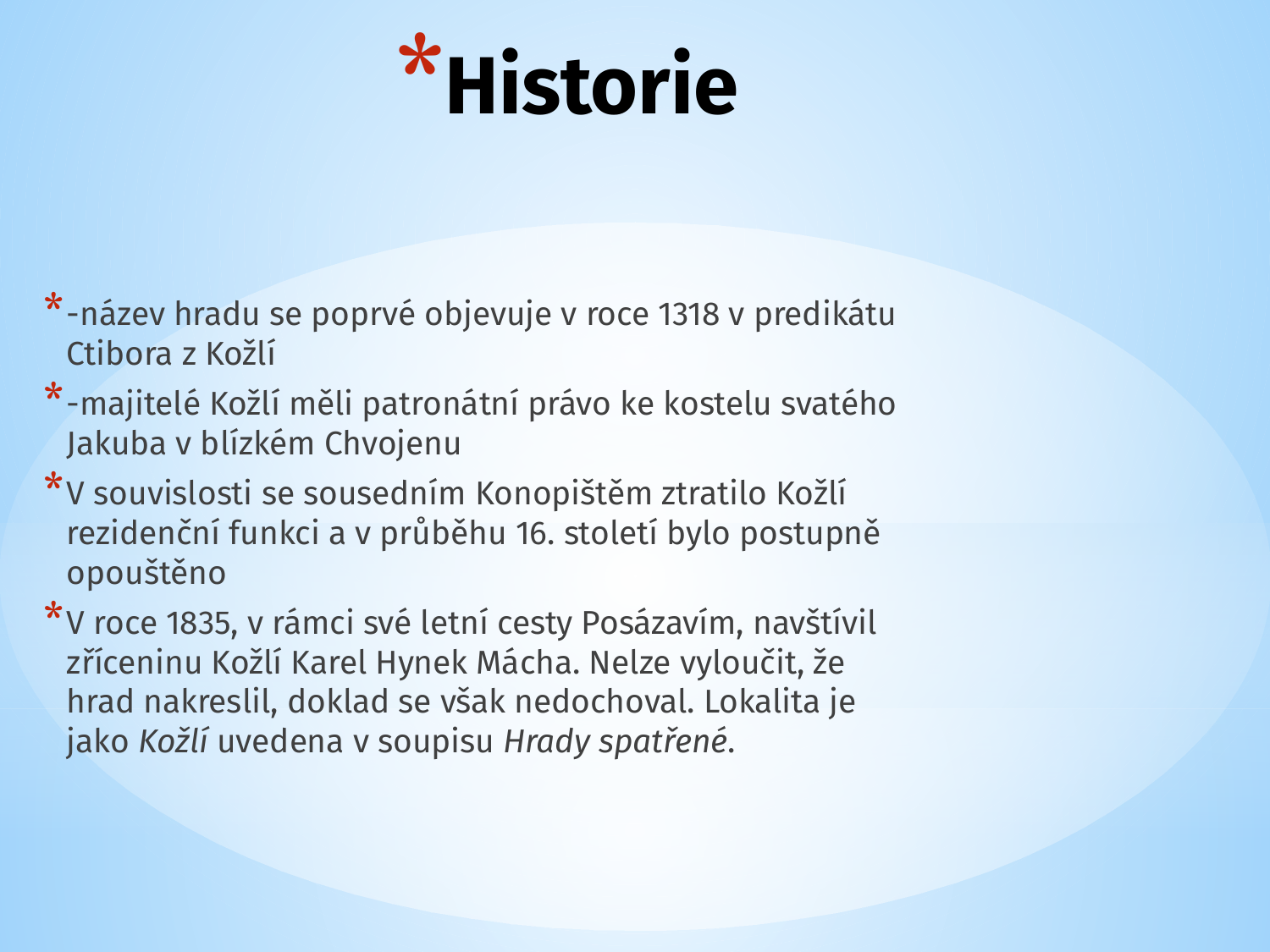

# Historie
-název hradu se poprvé objevuje v roce 1318 v predikátu Ctibora z Kožlí
-majitelé Kožlí měli patronátní právo ke kostelu svatého Jakuba v blízkém Chvojenu
V souvislosti se sousedním Konopištěm ztratilo Kožlí rezidenční funkci a v průběhu 16. století bylo postupně opouštěno
V roce 1835, v rámci své letní cesty Posázavím, navštívil zříceninu Kožlí Karel Hynek Mácha. Nelze vyloučit, že hrad nakreslil, doklad se však nedochoval. Lokalita je jako Kožlí uvedena v soupisu Hrady spatřené.